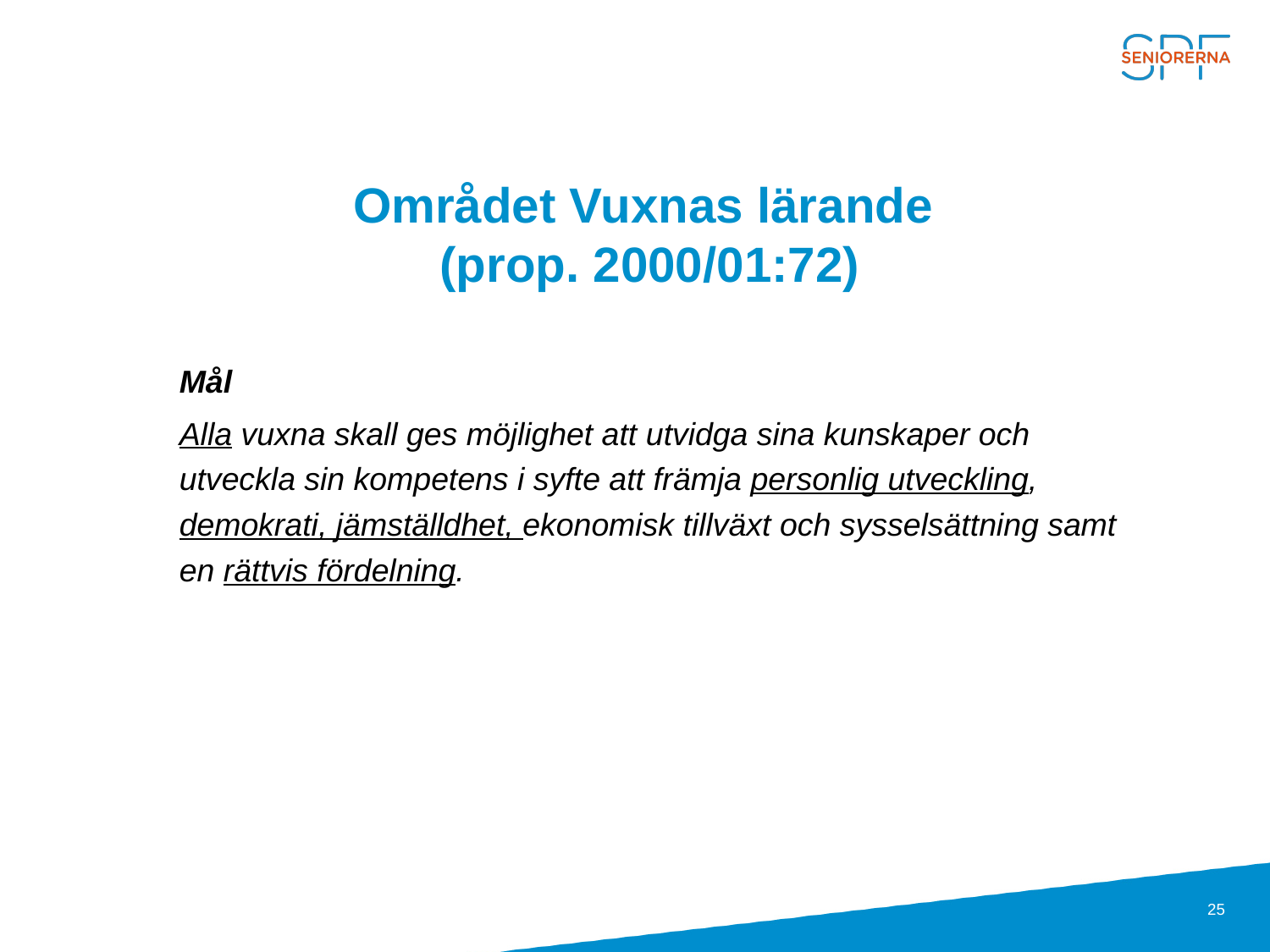

# Området Vuxnas lärande (prop. 2000/01:72)
Mål
Alla vuxna skall ges möjlighet att utvidga sina kunskaper och utveckla sin kompetens i syfte att främja personlig utveckling, demokrati, jämställdhet, ekonomisk tillväxt och sysselsättning samt en rättvis fördelning.

25